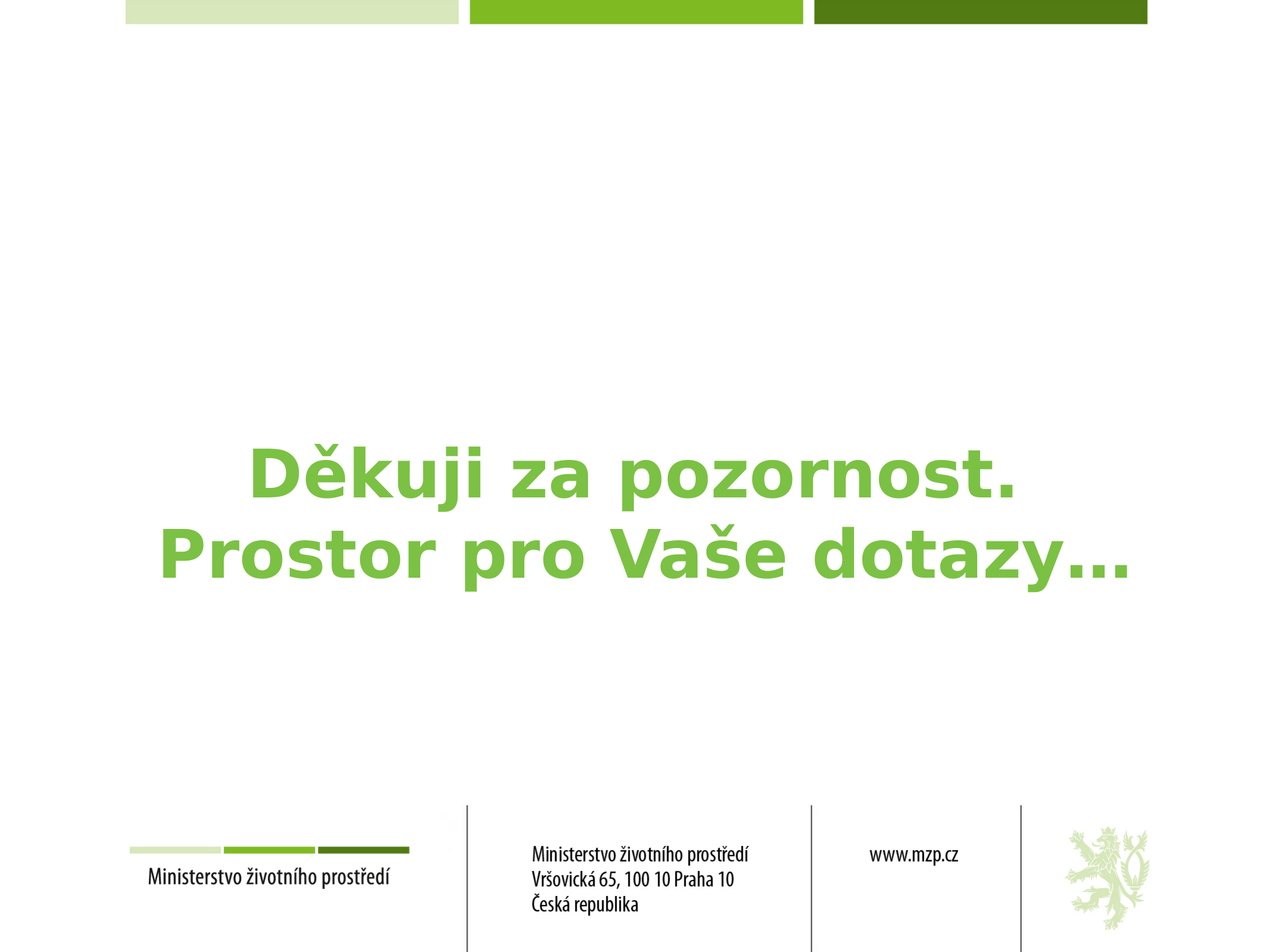

Děkuji za pozornost.  Prostor pro Vaše dotazy…